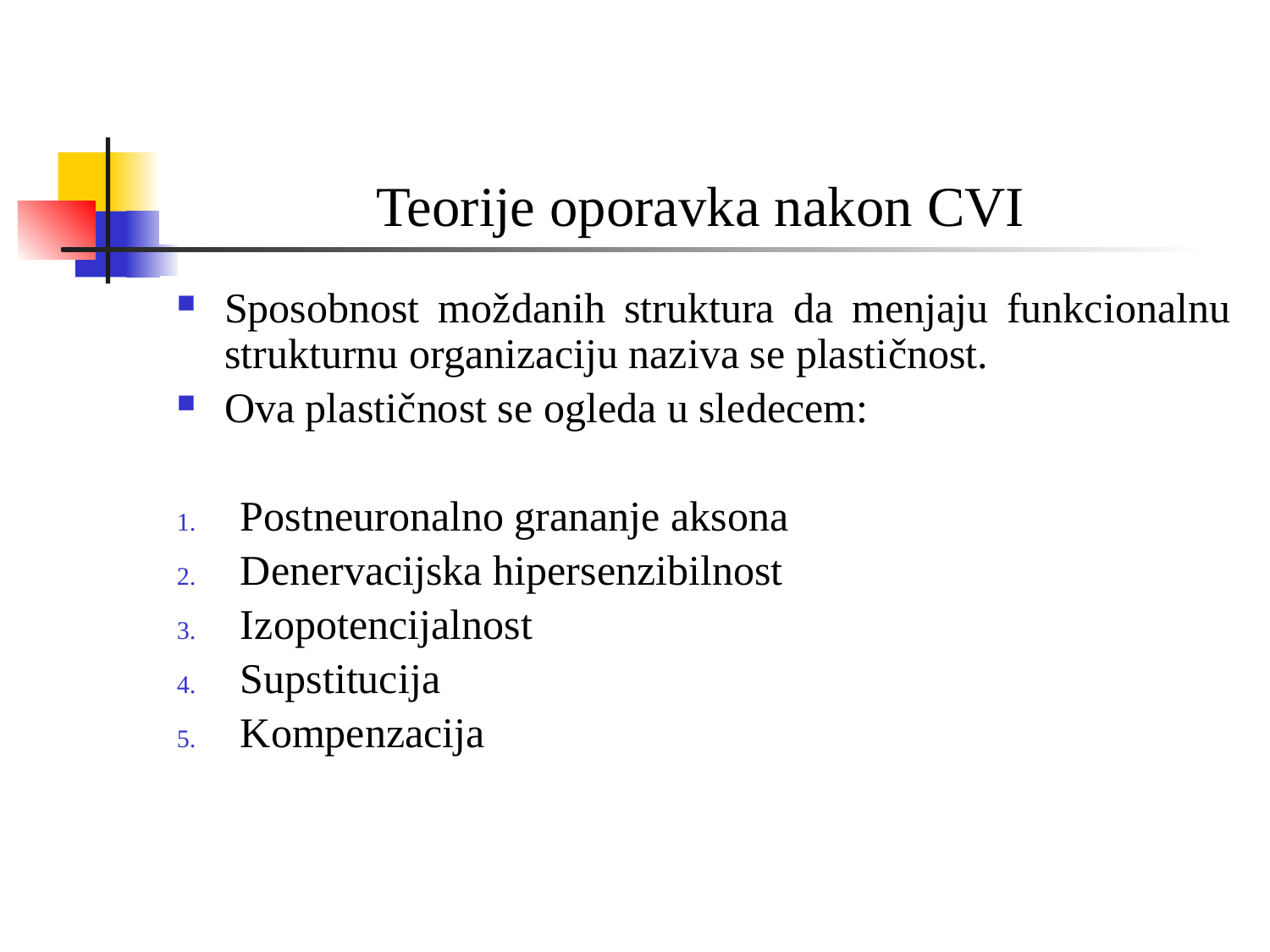

# Teorije oporavka nakon CVI
Sposobnost moždanih struktura da menjaju funkcionalnu strukturnu organizaciju naziva se plastičnost.
Ova plastičnost se ogleda u sledecem:

Postneuronalno grananje aksona
Denervacijska hipersenzibilnost
Izopotencijalnost
Supstitucija
Kompenzacija